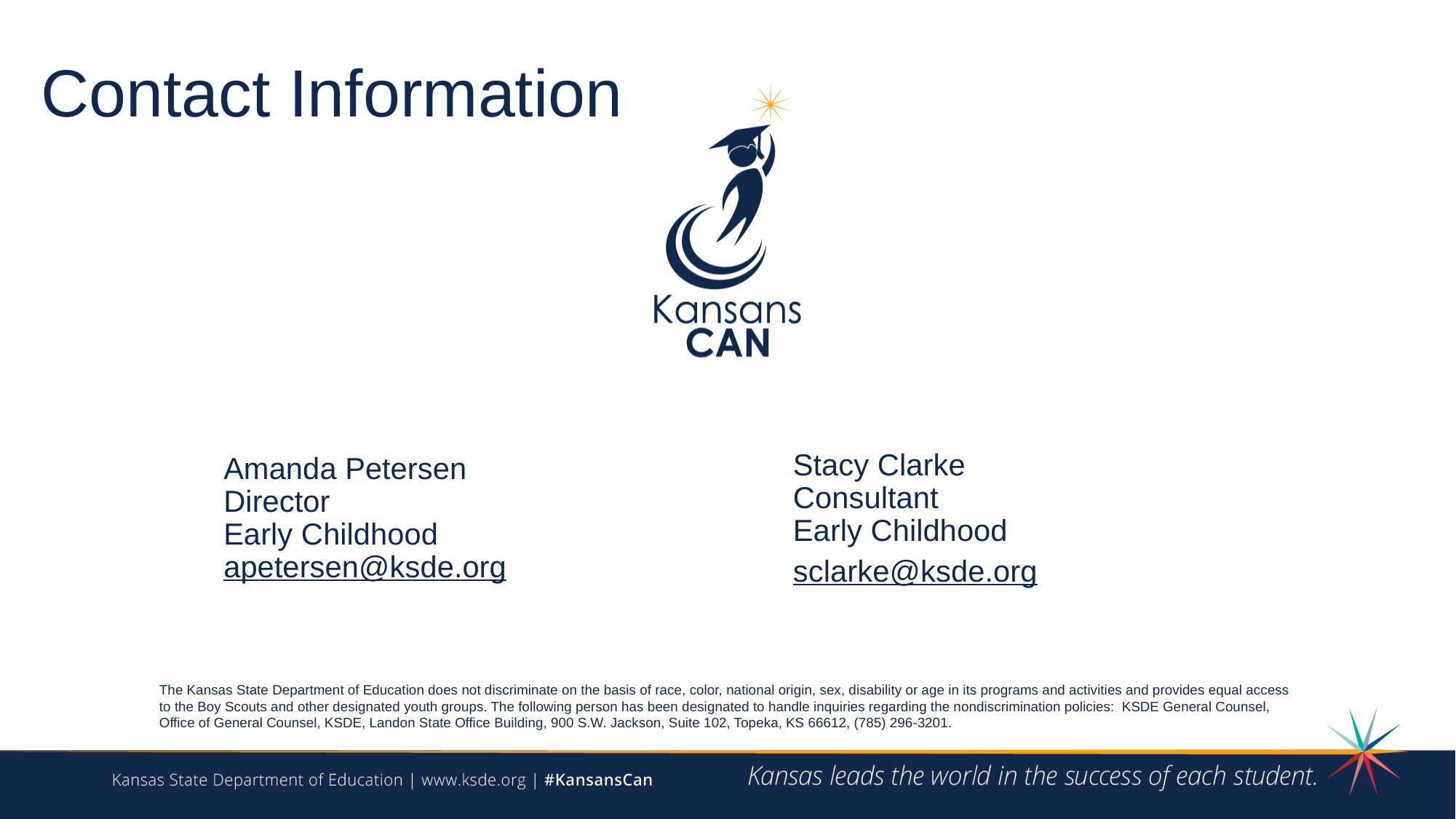

# Contact Information
Amanda Petersen
Director
Early Childhood
apetersen@ksde.org
Stacy Clarke
Consultant
Early Childhood
sclarke@ksde.org